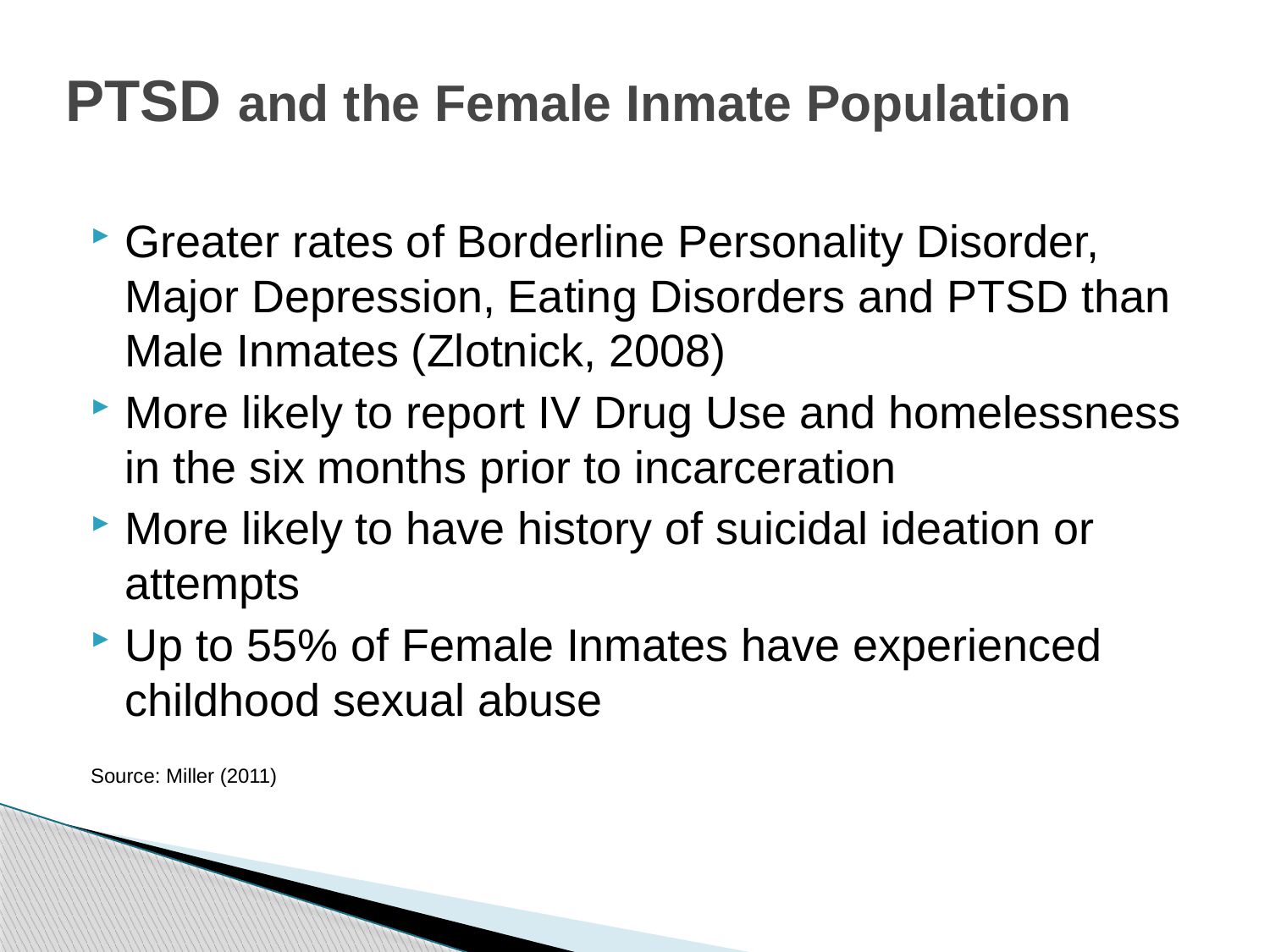

# PTSD and the Female Inmate Population
Greater rates of Borderline Personality Disorder, Major Depression, Eating Disorders and PTSD than Male Inmates (Zlotnick, 2008)
More likely to report IV Drug Use and homelessness in the six months prior to incarceration
More likely to have history of suicidal ideation or attempts
Up to 55% of Female Inmates have experienced childhood sexual abuse

Source: Miller (2011)